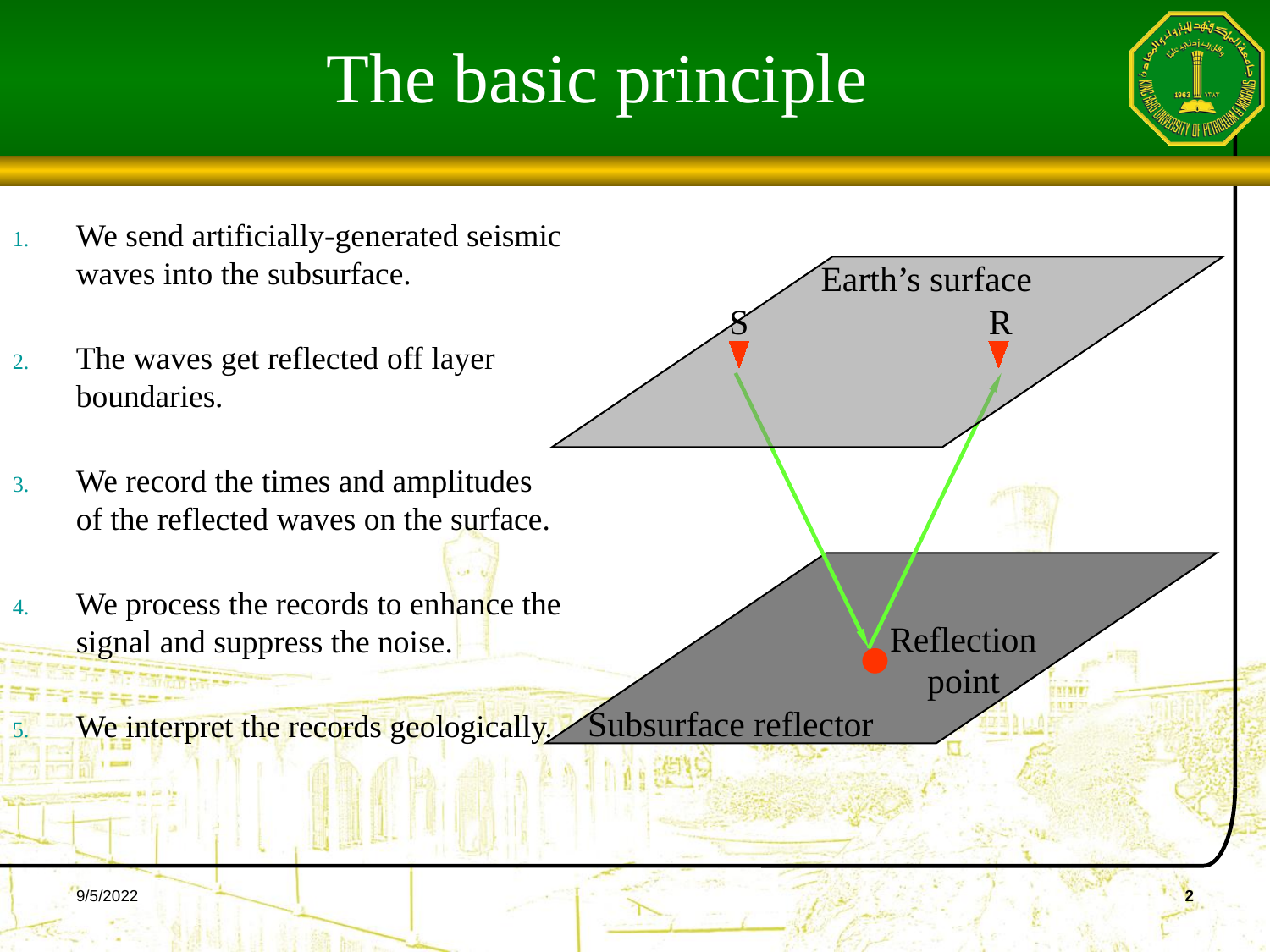

The basic principle
We send artificially-generated seismic waves into the subsurface.

The waves get reflected off layer boundaries.

We record the times and amplitudes of the reflected waves on the surface.

We process the records to enhance the signal and suppress the noise.

We interpret the records geologically.
Earth’s surface

S
R

Reflection point

Subsurface reflector
9/5/2022
2